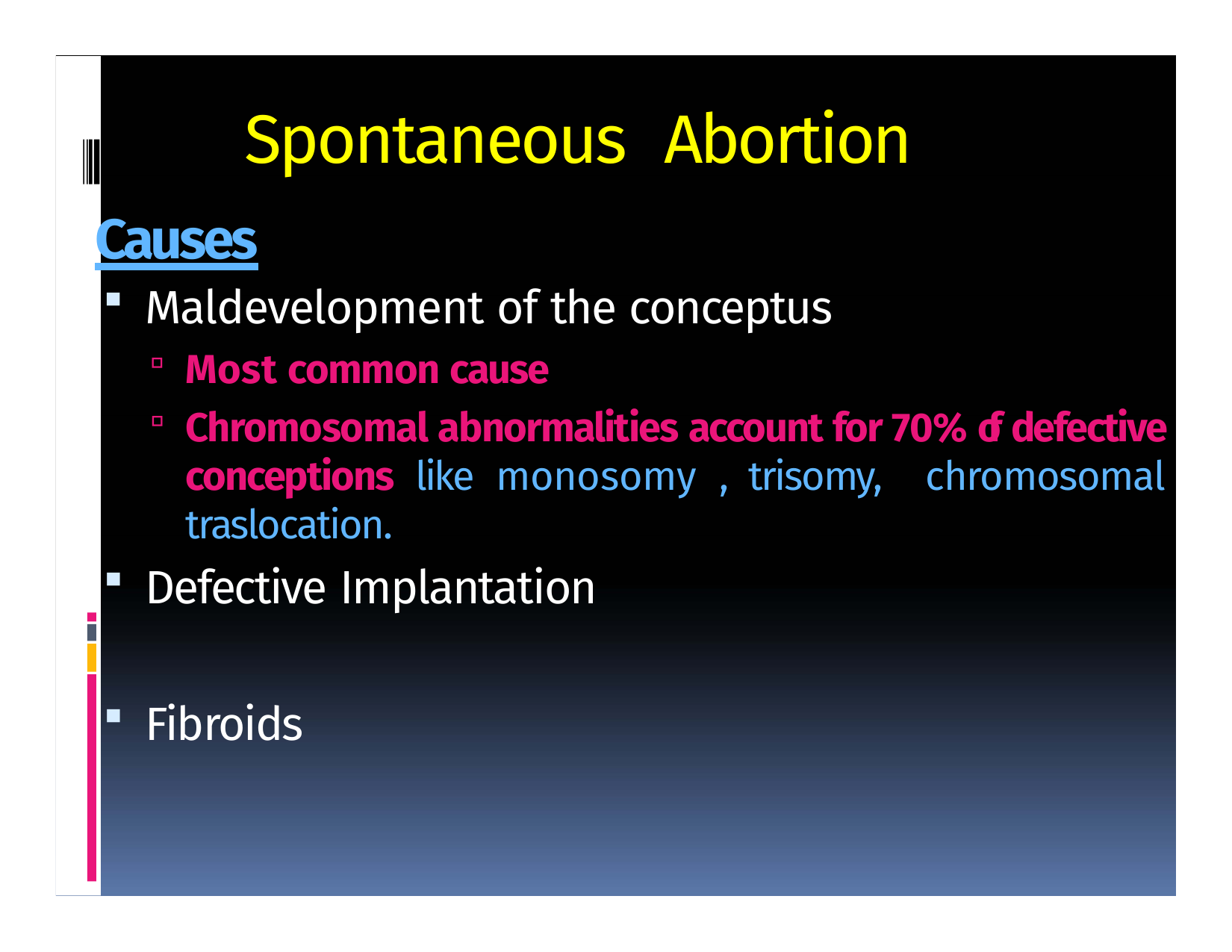

# Spontaneous  Abortion
Causes
Maldevelopment of the conceptus
Most common cause
Chromosomal abnormalities account for 70% of  defective conceptions like monosomy , trisomy,  chromosomal traslocation.
Defective Implantation

Fibroids